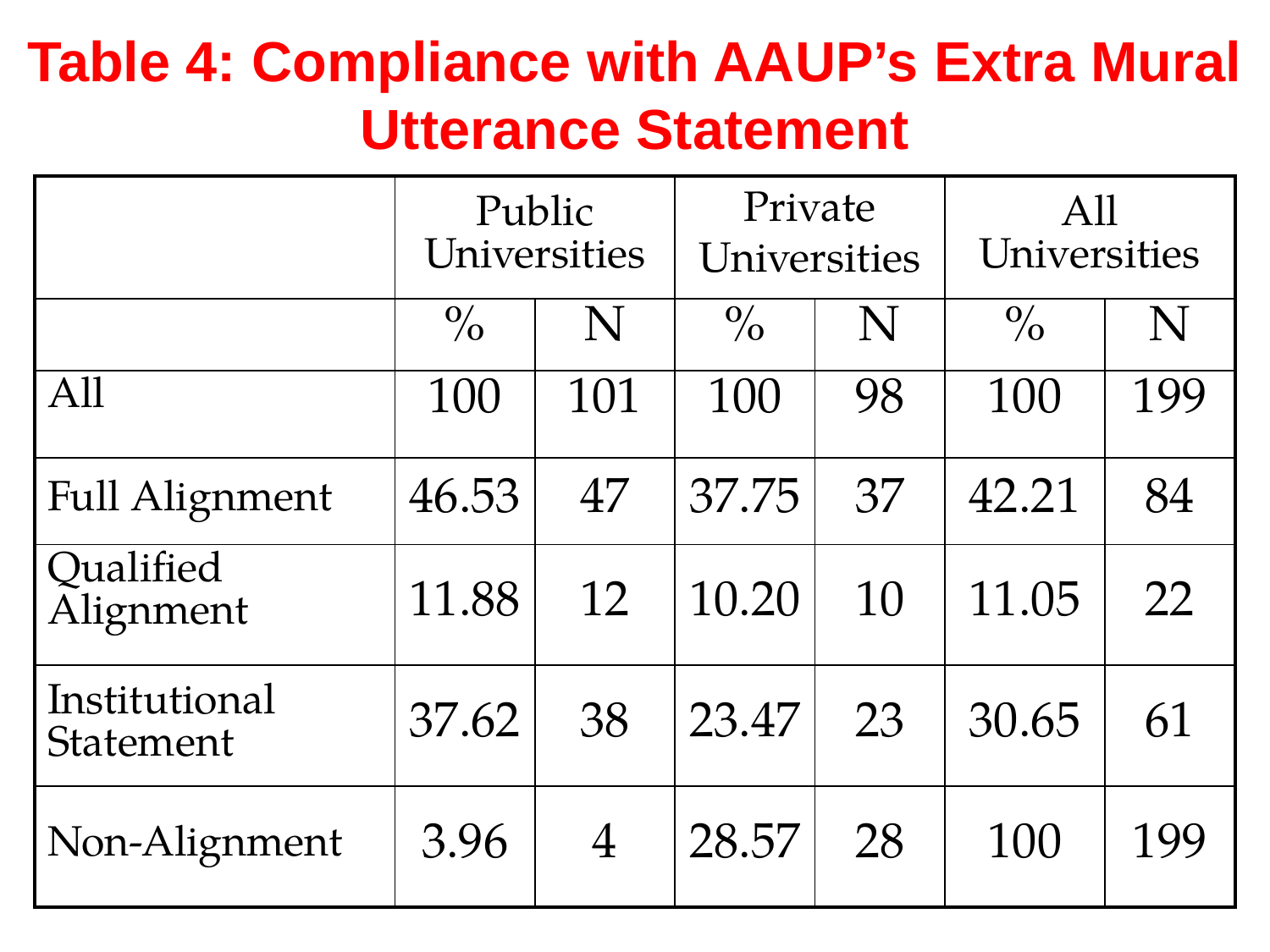

Table 4: Compliance with AAUP’s Extra Mural Utterance Statement
|  | Public Universities |  | Private Universities |  | All Universities |  |
| --- | --- | --- | --- | --- | --- | --- |
|  | % | N | % | N | % | N |
| All | 100 | 101 | 100 | 98 | 100 | 199 |
| Full Alignment | 46.53 | 47 | 37.75 | 37 | 42.21 | 84 |
| Qualified Alignment | 11.88 | 12 | 10.20 | 10 | 11.05 | 22 |
| Institutional Statement | 37.62 | 38 | 23.47 | 23 | 30.65 | 61 |
| Non-Alignment | 3.96 | 4 | 28.57 | 28 | 100 | 199 |